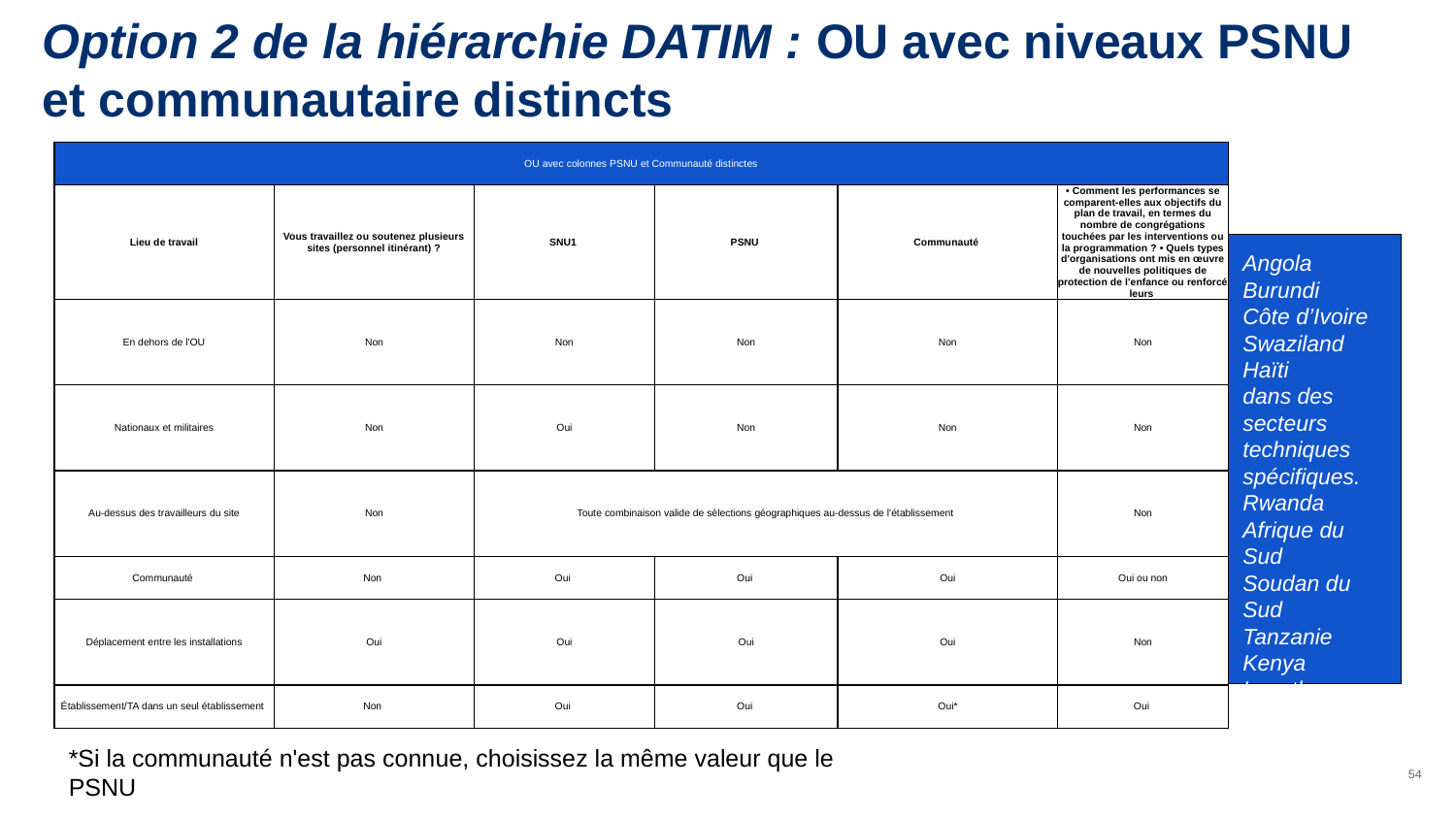

# Option 2 de la hiérarchie DATIM : OU avec niveaux PSNU et communautaire distincts

| OU avec colonnes PSNU et Communauté distinctes |  |  |  |  |  |
| --- | --- | --- | --- | --- | --- |
| Lieu de travail | Vous travaillez ou soutenez plusieurs sites (personnel itinérant) ? | SNU1 | PSNU | Communauté | • Comment les performances se comparent-elles aux objectifs du plan de travail, en termes du nombre de congrégations touchées par les interventions ou la programmation ? • Quels types d'organisations ont mis en œuvre de nouvelles politiques de protection de l'enfance ou renforcé leurs |
| En dehors de l'OU | Non | Non | Non | Non | Non |
| Nationaux et militaires | Non | Oui | Non | Non | Non |
| Au-dessus des travailleurs du site | Non | Toute combinaison valide de sélections géographiques au-dessus de l'établissement |  |  | Non |
| Communauté | Non | Oui | Oui | Oui | Oui ou non |
| Déplacement entre les installations | Oui | Oui | Oui | Oui | Non |
| Établissement/TA dans un seul établissement | Non | Oui | Oui | Oui\* | Oui |
Angola
Burundi
Côte d’Ivoire
Swaziland
Haïti
dans des secteurs techniques spécifiques.
Rwanda
Afrique du Sud
Soudan du Sud
Tanzanie
Kenya
Lesotho
Ouganda
Vietnam
*Si la communauté n'est pas connue, choisissez la même valeur que le PSNU
54